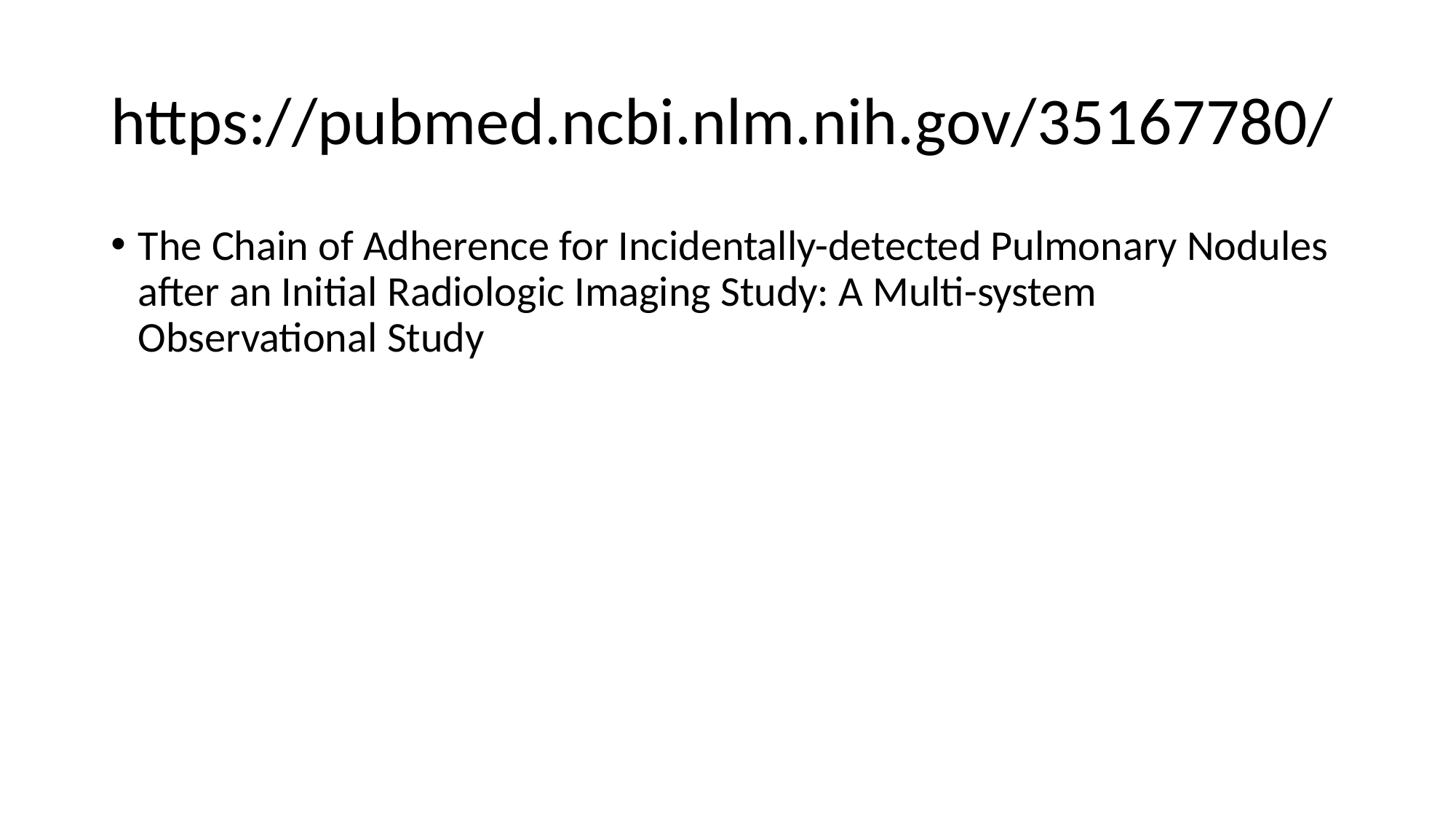

# https://pubmed.ncbi.nlm.nih.gov/35167780/
The Chain of Adherence for Incidentally-detected Pulmonary Nodules after an Initial Radiologic Imaging Study: A Multi-system Observational Study